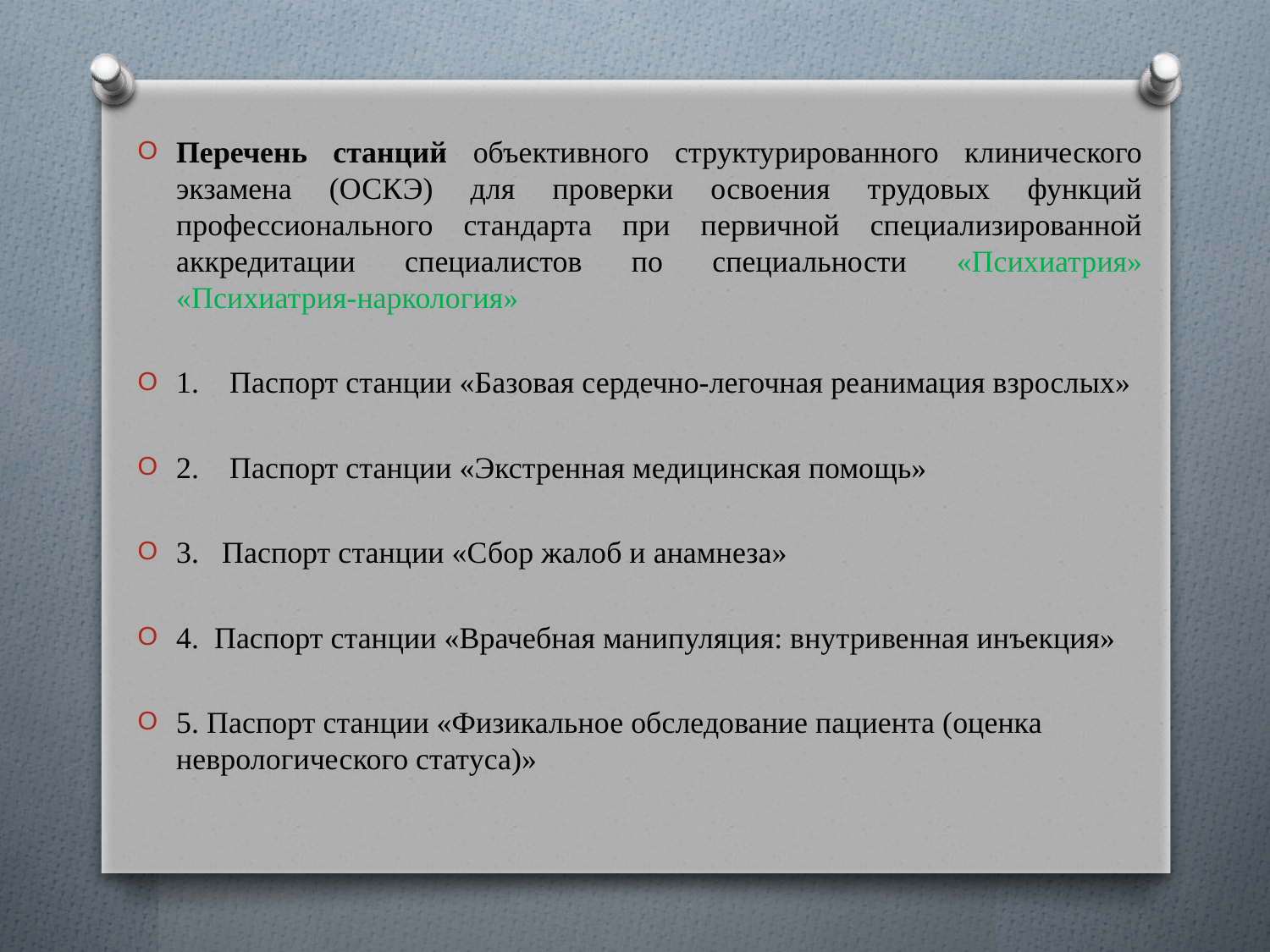

#
Перечень станций объективного структурированного клинического экзамена (ОСКЭ) для проверки освоения трудовых функций профессионального стандарта при первичной специализированной аккредитации специалистов по специальности «Психиатрия» «Психиатрия-наркология»

1.    Паспорт станции «Базовая сердечно-легочная реанимация взрослых»

2.    Паспорт станции «Экстренная медицинская помощь»

3.   Паспорт станции «Сбор жалоб и анамнеза»

4.  Паспорт станции «Врачебная манипуляция: внутривенная инъекция»

5. Паспорт станции «Физикальное обследование пациента (оценка неврологического статуса)»